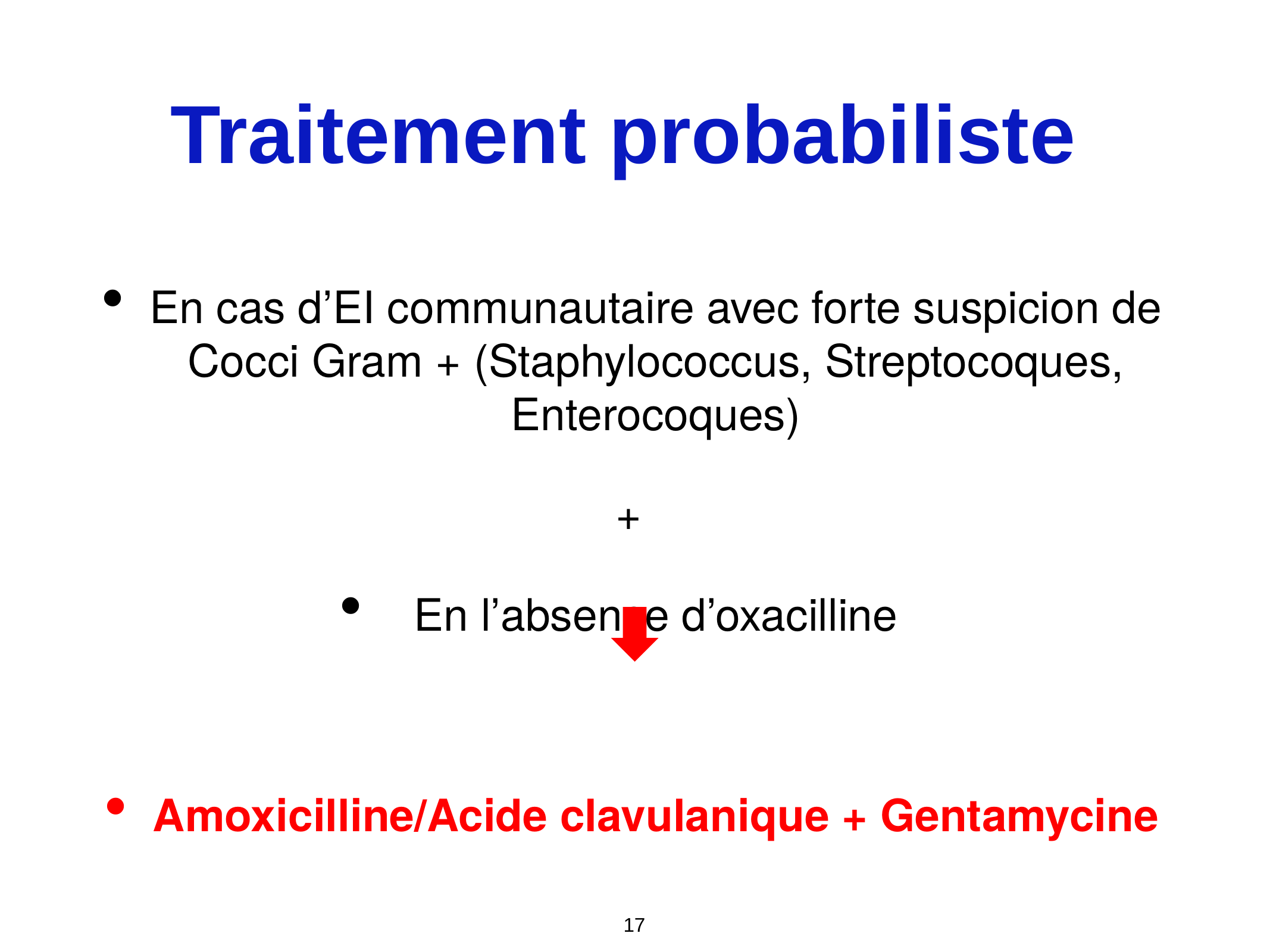

# Traitement probabiliste
En cas d’EI communautaire avec forte suspicion de Cocci Gram + (Staphylococcus, Streptocoques, Enterocoques)
+
En l’absence d’oxacilline

Amoxicilline/Acide clavulanique + Gentamycine

17